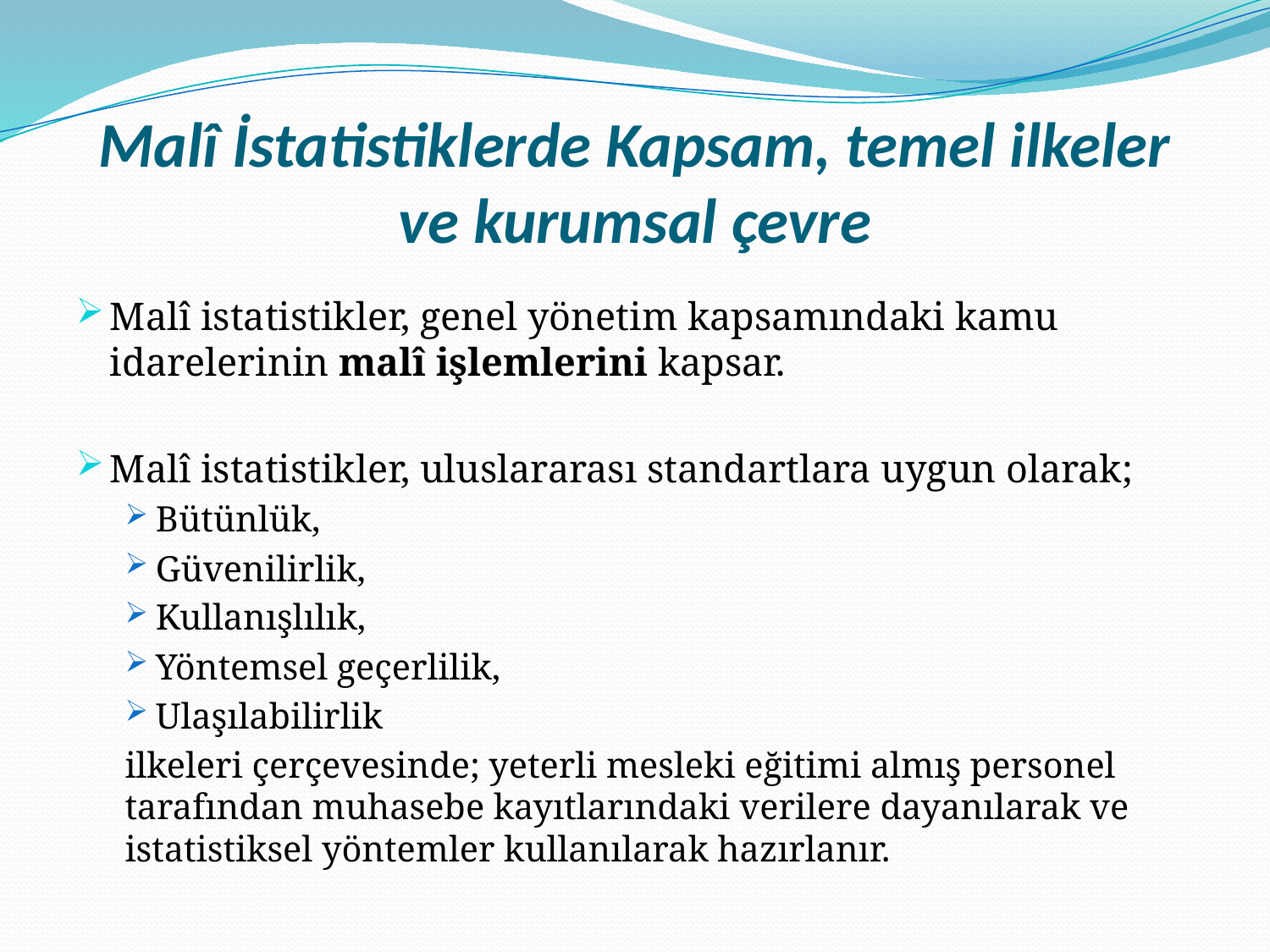

# Malî İstatistiklerde Kapsam, temel ilkeler ve kurumsal çevre
Malî istatistikler, genel yönetim kapsamındaki kamu idarelerinin malî işlemlerini kapsar.

Malî istatistikler, uluslararası standartlara uygun olarak;
Bütünlük,
Güvenilirlik,
Kullanışlılık,
Yöntemsel geçerlilik,
Ulaşılabilirlik
ilkeleri çerçevesinde; yeterli mesleki eğitimi almış personel tarafından muhasebe kayıtlarındaki verilere dayanılarak ve istatistiksel yöntemler kullanılarak hazırlanır.